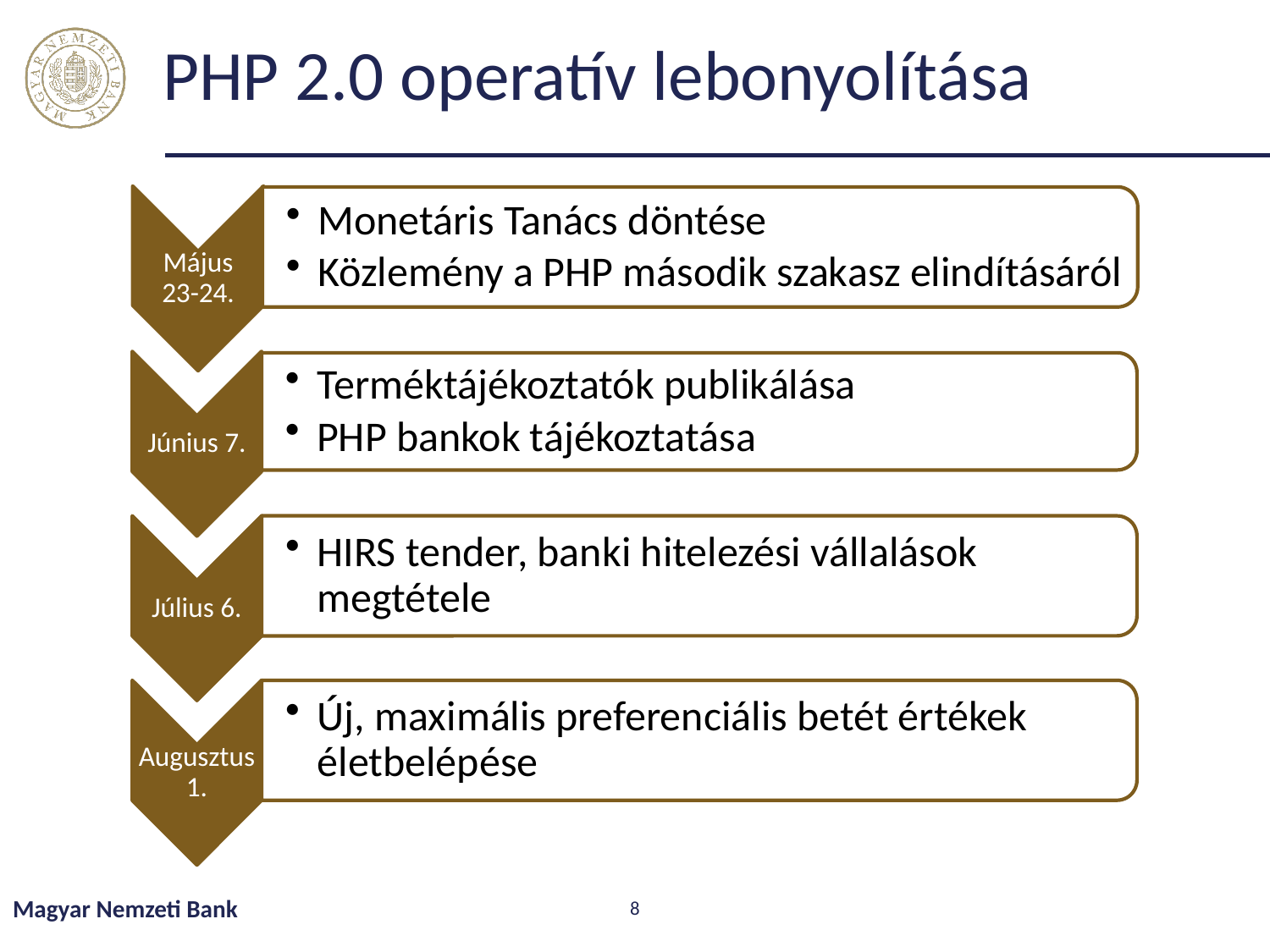

# PHP 2.0 operatív lebonyolítása
Május
23-24.
Monetáris Tanács döntése
Közlemény a PHP második szakasz elindításáról
Június 7.
Terméktájékoztatók publikálása
PHP bankok tájékoztatása
Július 6.
HIRS tender, banki hitelezési vállalások megtétele
Augusztus 1.
Új, maximális preferenciális betét értékek életbelépése
Magyar Nemzeti Bank
8